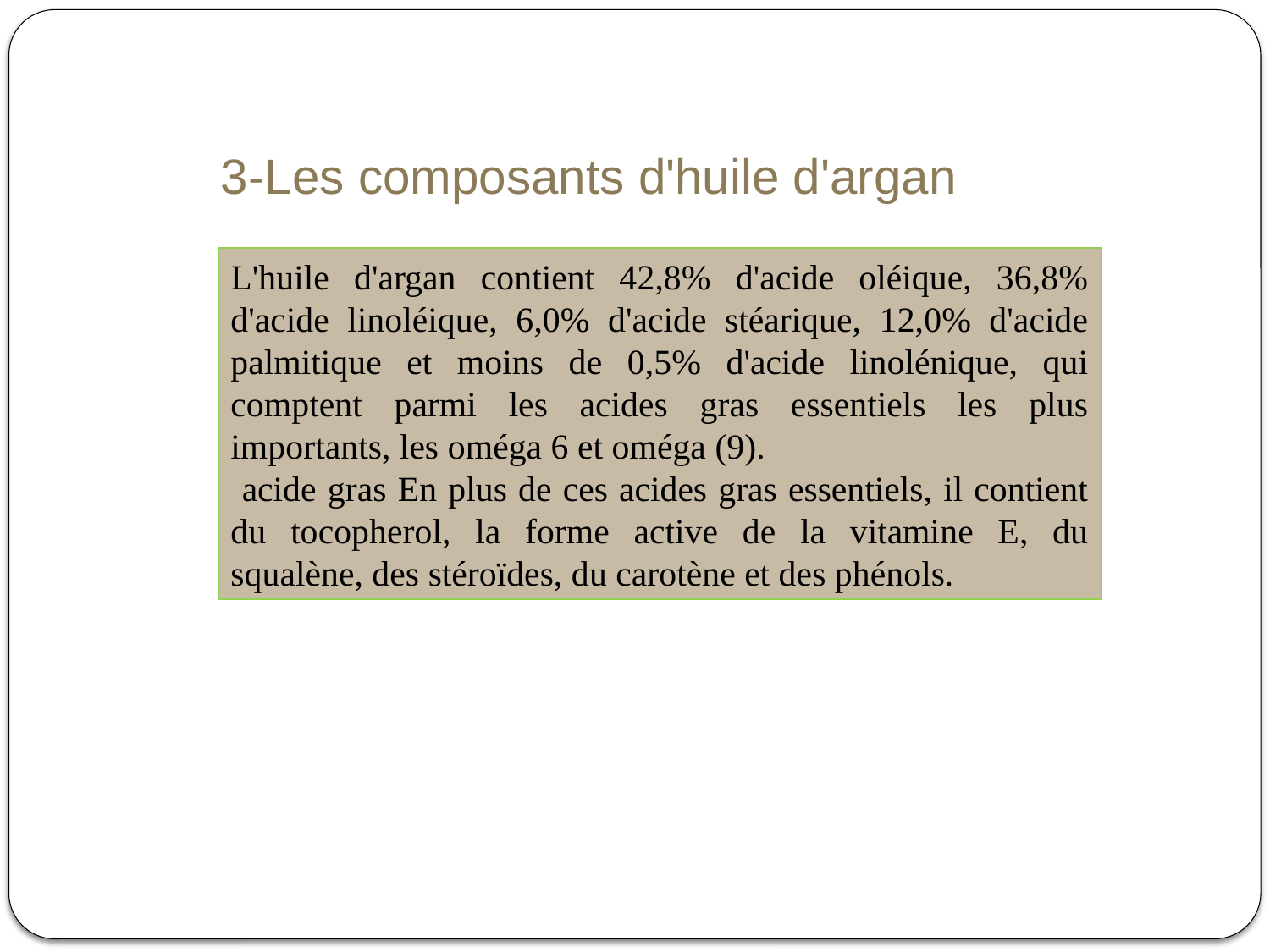

3-Les composants d'huile d'argan
L'huile d'argan contient 42,8% d'acide oléique, 36,8% d'acide linoléique, 6,0% d'acide stéarique, 12,0% d'acide palmitique et moins de 0,5% d'acide linolénique, qui comptent parmi les acides gras essentiels les plus importants, les oméga 6 et oméga (9).
 acide gras En plus de ces acides gras essentiels, il contient du tocopherol, la forme active de la vitamine E, du squalène, des stéroïdes, du carotène et des phénols.